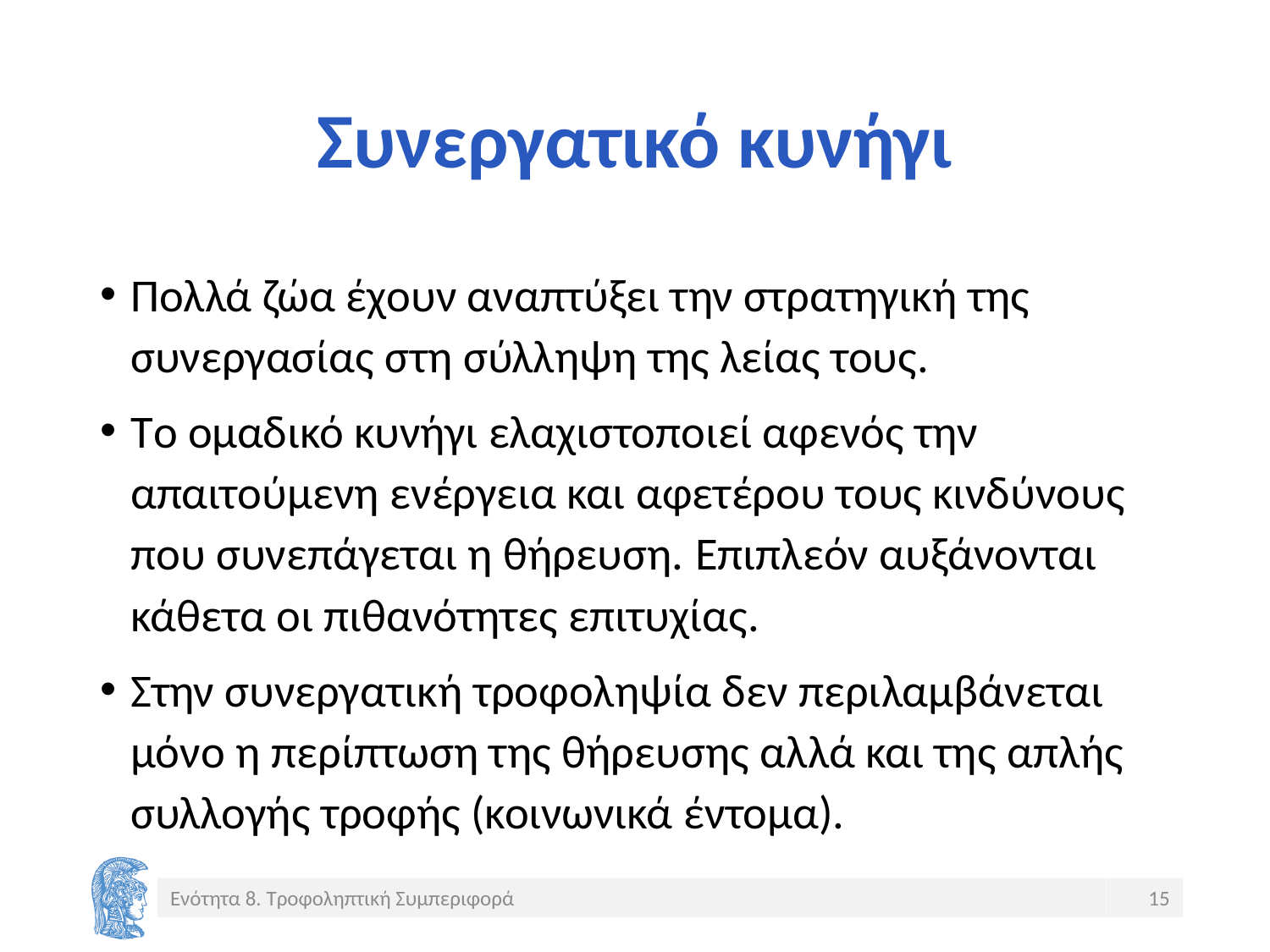

# Συνεργατικό κυνήγι
Πολλά ζώα έχουν αναπτύξει την στρατηγική της συνεργασίας στη σύλληψη της λείας τους.
Το ομαδικό κυνήγι ελαχιστοποιεί αφενός την απαιτούμενη ενέργεια και αφετέρου τους κινδύνους που συνεπάγεται η θήρευση. Επιπλεόν αυξάνονται κάθετα οι πιθανότητες επιτυχίας.
Στην συνεργατική τροφοληψία δεν περιλαμβάνεται μόνο η περίπτωση της θήρευσης αλλά και της απλής συλλογής τροφής (κοινωνικά έντομα).
Ενότητα 8. Τροφοληπτική Συμπεριφορά
15